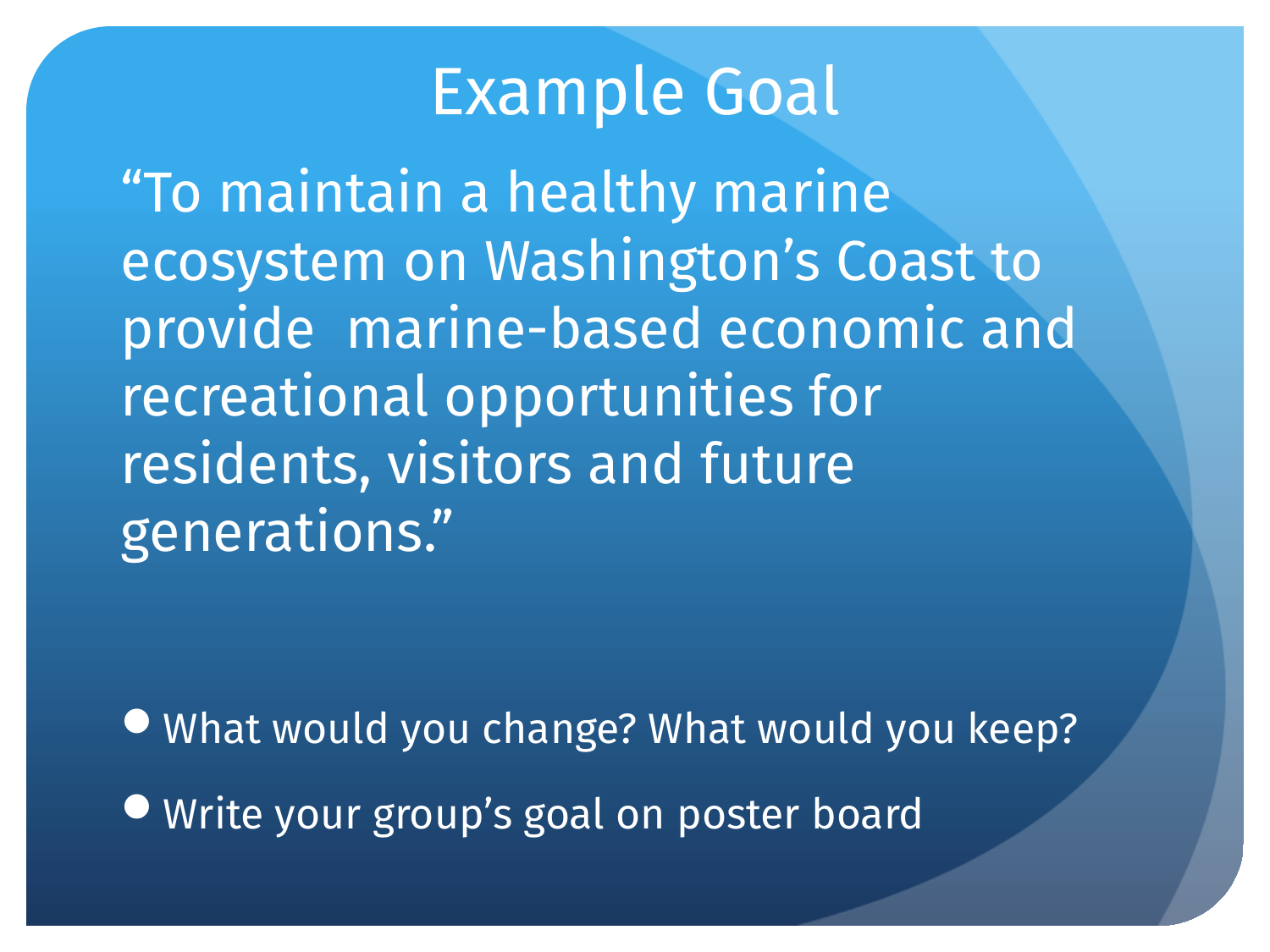

# Example Goal
“To maintain a healthy marine ecosystem on Washington’s Coast to provide  marine-based economic and recreational opportunities for residents, visitors and future generations.”

What would you change? What would you keep?
Write your group’s goal on poster board